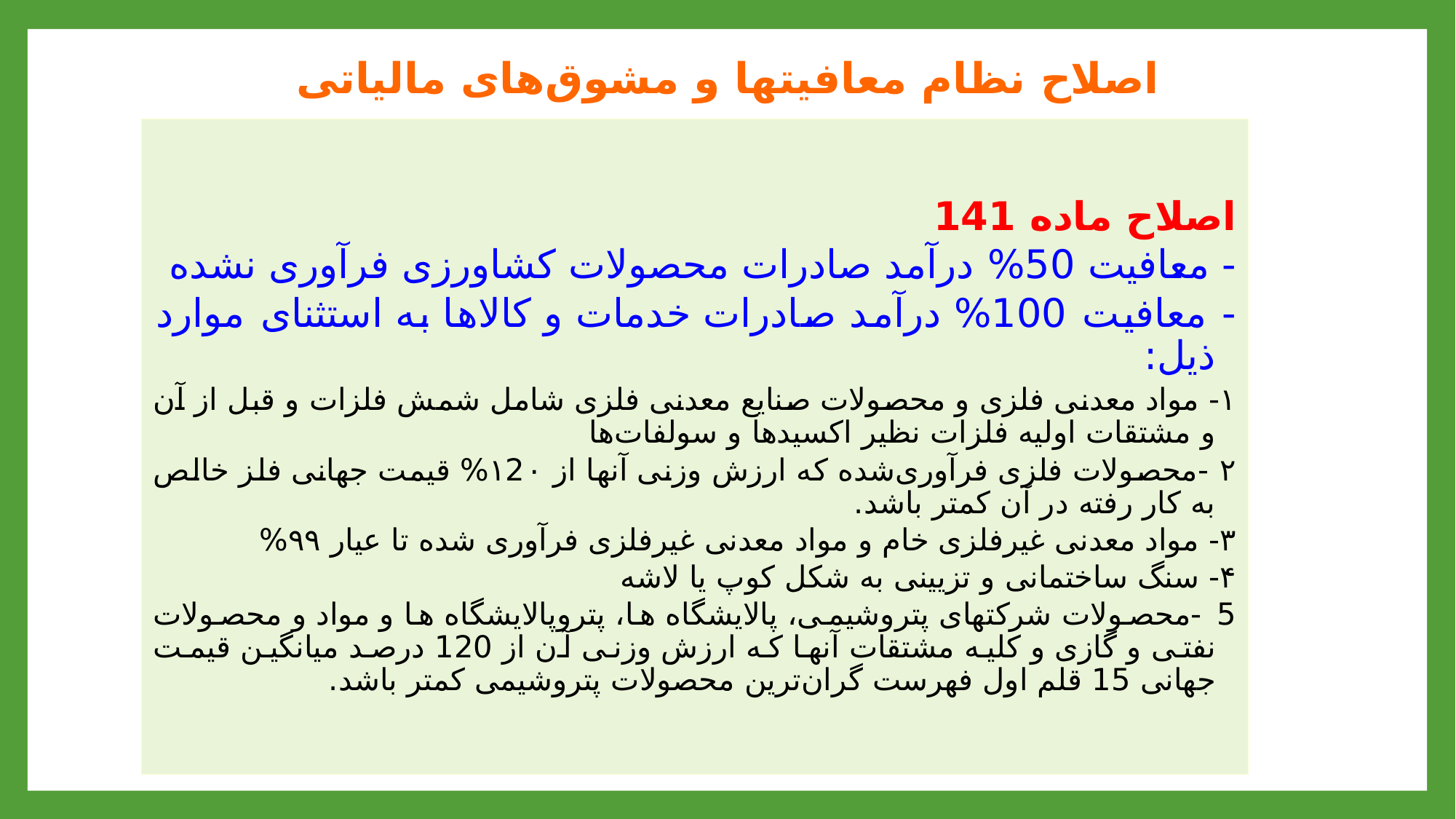

# اصلاح نظام معافیت‎ها و مشوق‌های مالیاتی
اصلاح ماده 141
- معافیت 50% درآمد صادرات محصولات کشاورزی فرآوری نشده
- معافیت 100% درآمد صادرات خدمات و کالاها به استثنای موارد ذیل:
۱- مواد معدنی فلزی و محصولات صنایع معدنی فلزی شامل شمش فلزات و قبل از آن و مشتقات اولیه فلزات نظیر اکسیدها و سولفات‌ها
۲ -محصولات فلزی فرآوری‌شده که ارزش وزنی آنها از ۱2۰% قیمت جهانی فلز خالص به کار رفته در آن کمتر باشد.
۳- مواد معدنی غیرفلزی خام و مواد معدنی غیرفلزی فرآوری شده تا عیار ۹۹%
۴- سنگ ساختمانی و تزیینی به شکل کوپ یا لاشه
5 -محصولات شرکت‎های پتروشیمی، پالایشگاه ها، پتروپالایشگاه ها و مواد و محصولات نفتی و گازی و کلیه مشتقات آنها که ارزش وزنی آن از 120 درصد میانگین قیمت جهانی 15 قلم اول فهرست گران‌ترین محصولات پتروشیمی کمتر باشد.